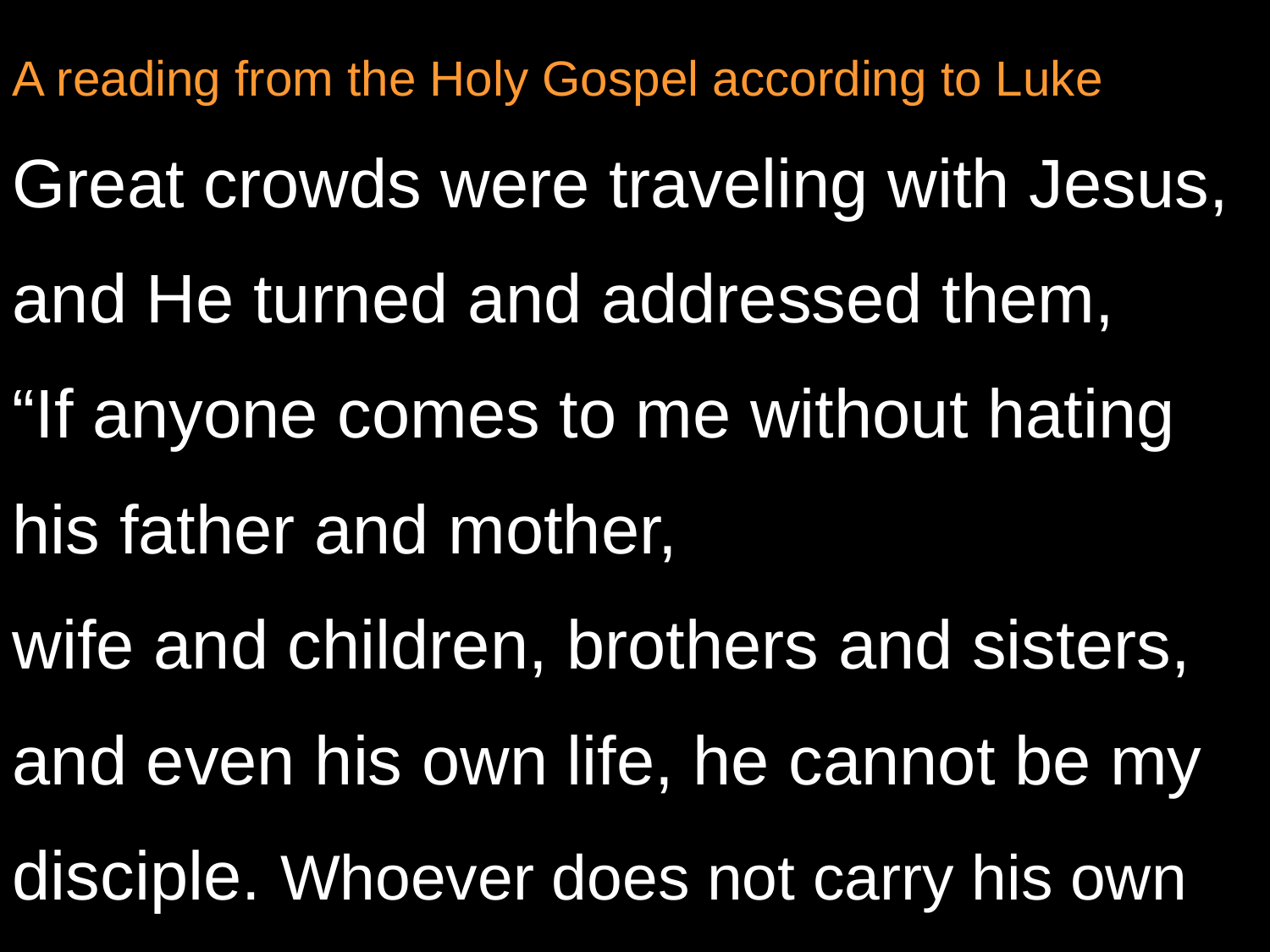

A reading from the Holy Gospel according to Luke
Great crowds were traveling with Jesus,
and He turned and addressed them,
“If anyone comes to me without hating his father and mother,
wife and children, brothers and sisters,
and even his own life, he cannot be my disciple. Whoever does not carry his own